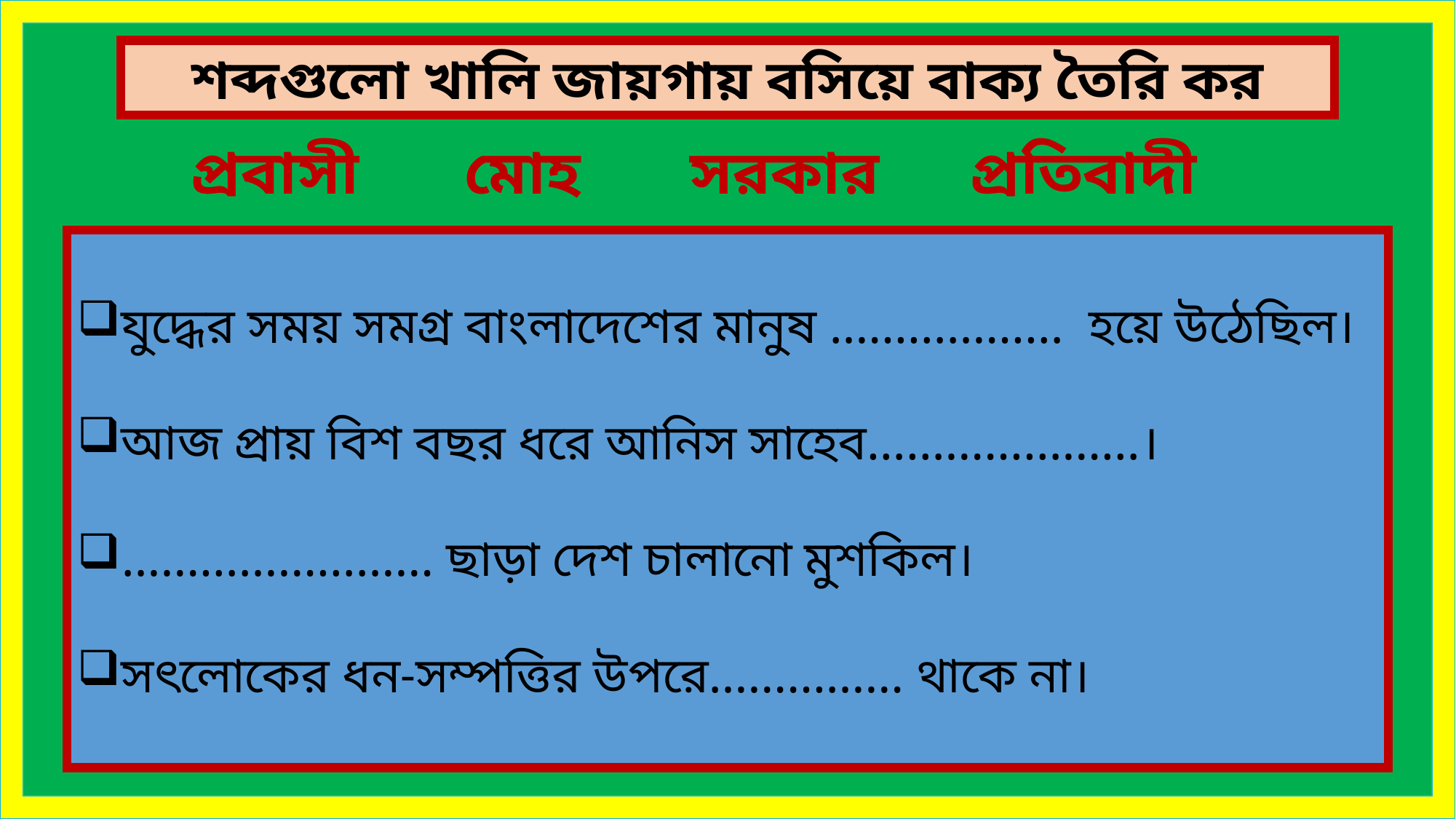

শব্দগুলো খালি জায়গায় বসিয়ে বাক্য তৈরি কর
প্রবাসী
মোহ
সরকার
প্রতিবাদী
যুদ্ধের সময় সমগ্র বাংলাদেশের মানুষ ………………  হয়ে উঠেছিল।

আজ প্রায় বিশ বছর ধরে আনিস সাহেব…………………।

…………………… ছাড়া দেশ চালানো মুশকিল।

সৎলোকের ধন-সম্পত্তির উপরে…………… থাকে না।